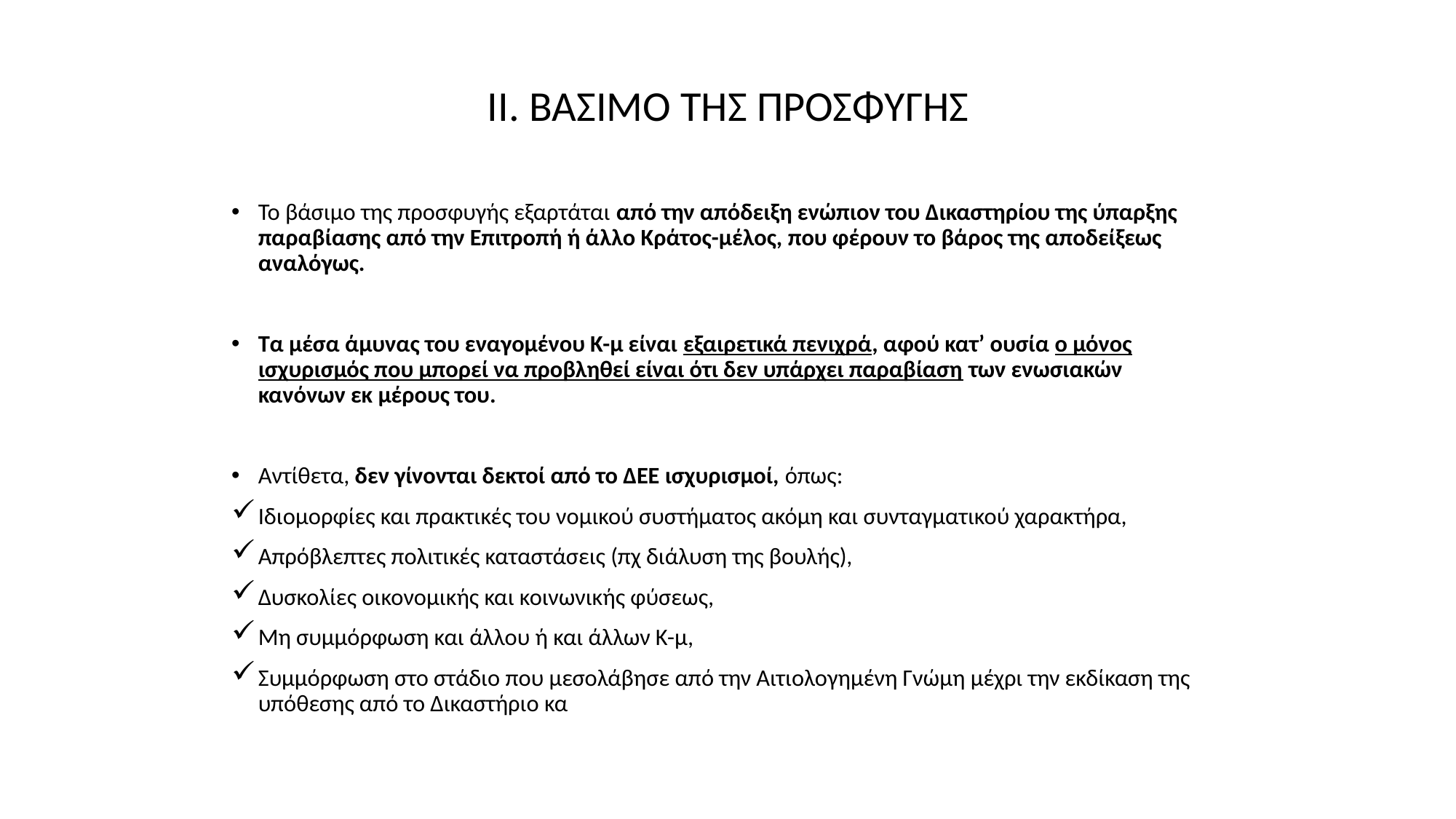

# II. ΒΑΣΙΜΟ ΤΗΣ ΠΡΟΣΦΥΓΗΣ
Το βάσιμο της προσφυγής εξαρτάται από την απόδειξη ενώπιον του Δικαστηρίου της ύπαρξης παραβίασης από την Επιτροπή ή άλλο Κράτος-μέλος, που φέρουν το βάρος της αποδείξεως αναλόγως.

Τα μέσα άμυνας του εναγομένου Κ-μ είναι εξαιρετικά πενιχρά, αφού κατ’ ουσία ο μόνος ισχυρισμός που μπορεί να προβληθεί είναι ότι δεν υπάρχει παραβίαση των ενωσιακών κανόνων εκ μέρους του.

Αντίθετα, δεν γίνονται δεκτοί από το ΔΕΕ ισχυρισμοί, όπως:
Ιδιομορφίες και πρακτικές του νομικού συστήματος ακόμη και συνταγματικού χαρακτήρα,
Απρόβλεπτες πολιτικές καταστάσεις (πχ διάλυση της βουλής),
Δυσκολίες οικονομικής και κοινωνικής φύσεως,
Μη συμμόρφωση και άλλου ή και άλλων Κ-μ,
Συμμόρφωση στο στάδιο που μεσολάβησε από την Αιτιολογημένη Γνώμη μέχρι την εκδίκαση της υπόθεσης από το Δικαστήριο κα